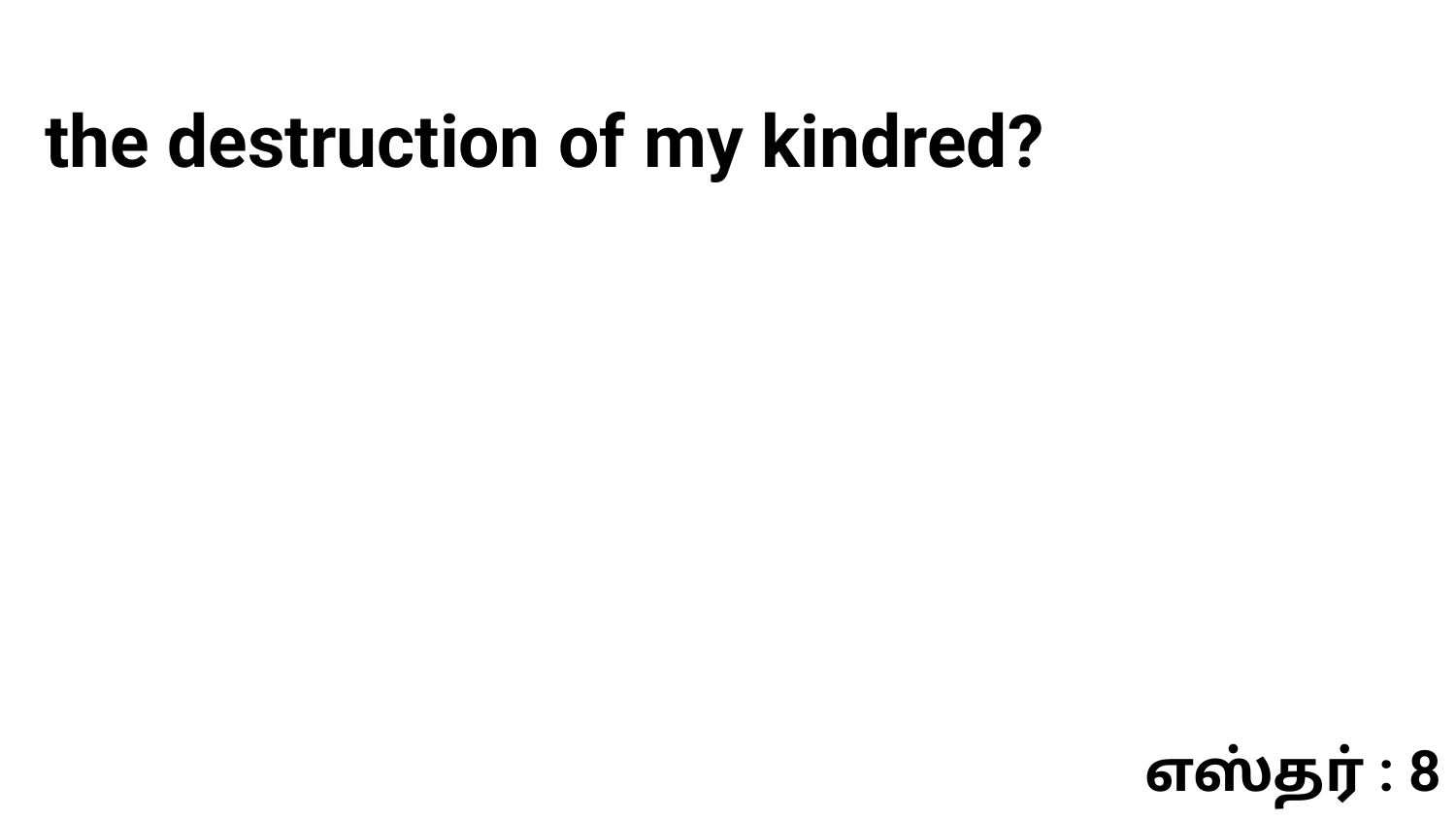

the destruction of my kindred?
எஸ்தர் : 8